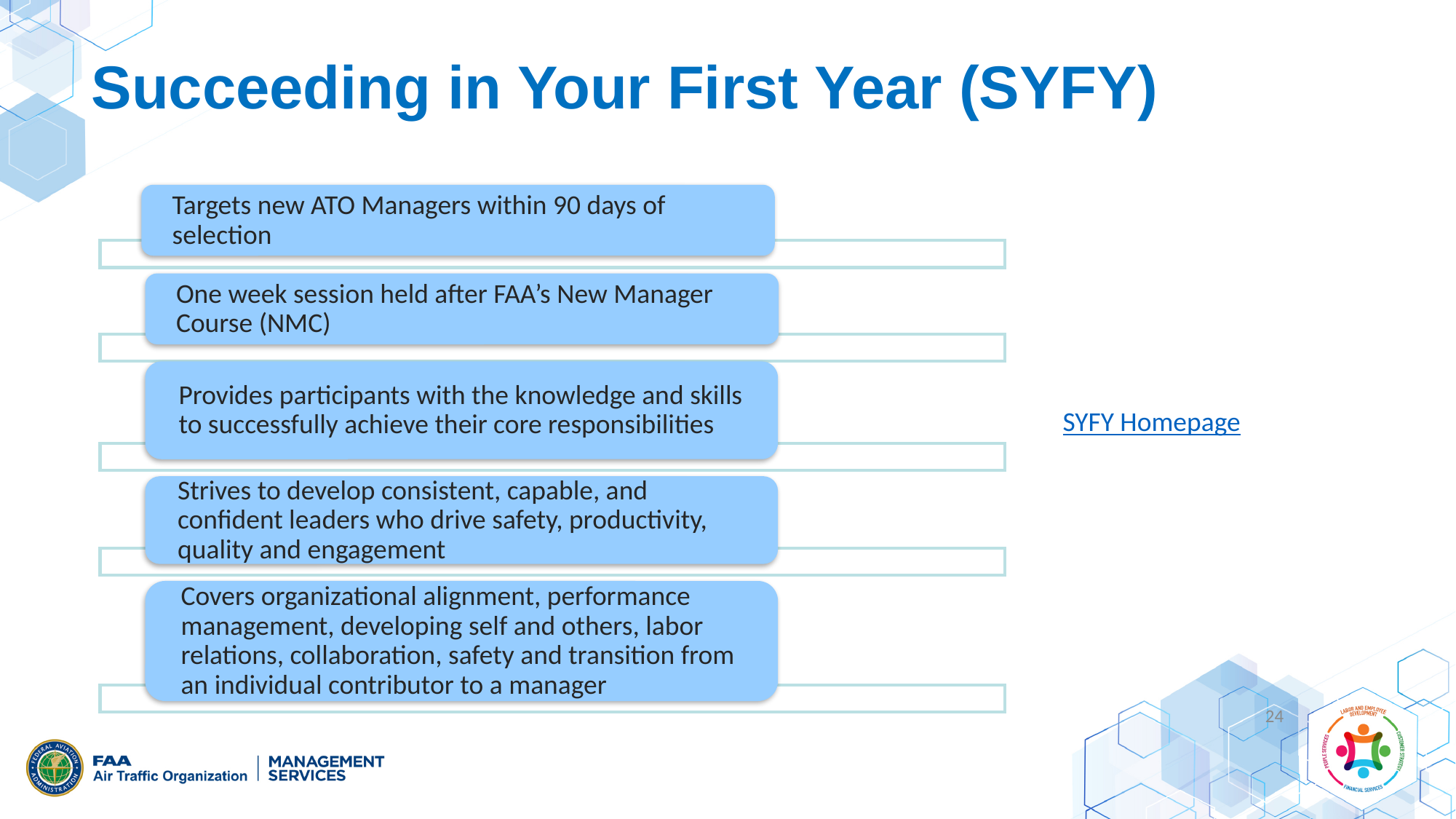

# Succeeding in Your First Year (SYFY)
Targets new ATO Managers within 90 days of selection
One week session held after FAA’s New Manager Course (NMC)
Provides participants with the knowledge and skills to successfully achieve their core responsibilities
Strives to develop consistent, capable, and confident leaders who drive safety, productivity, quality and engagement
Covers organizational alignment, performance management, developing self and others, labor relations, collaboration, safety and transition from an individual contributor to a manager
SYFY Homepage
24